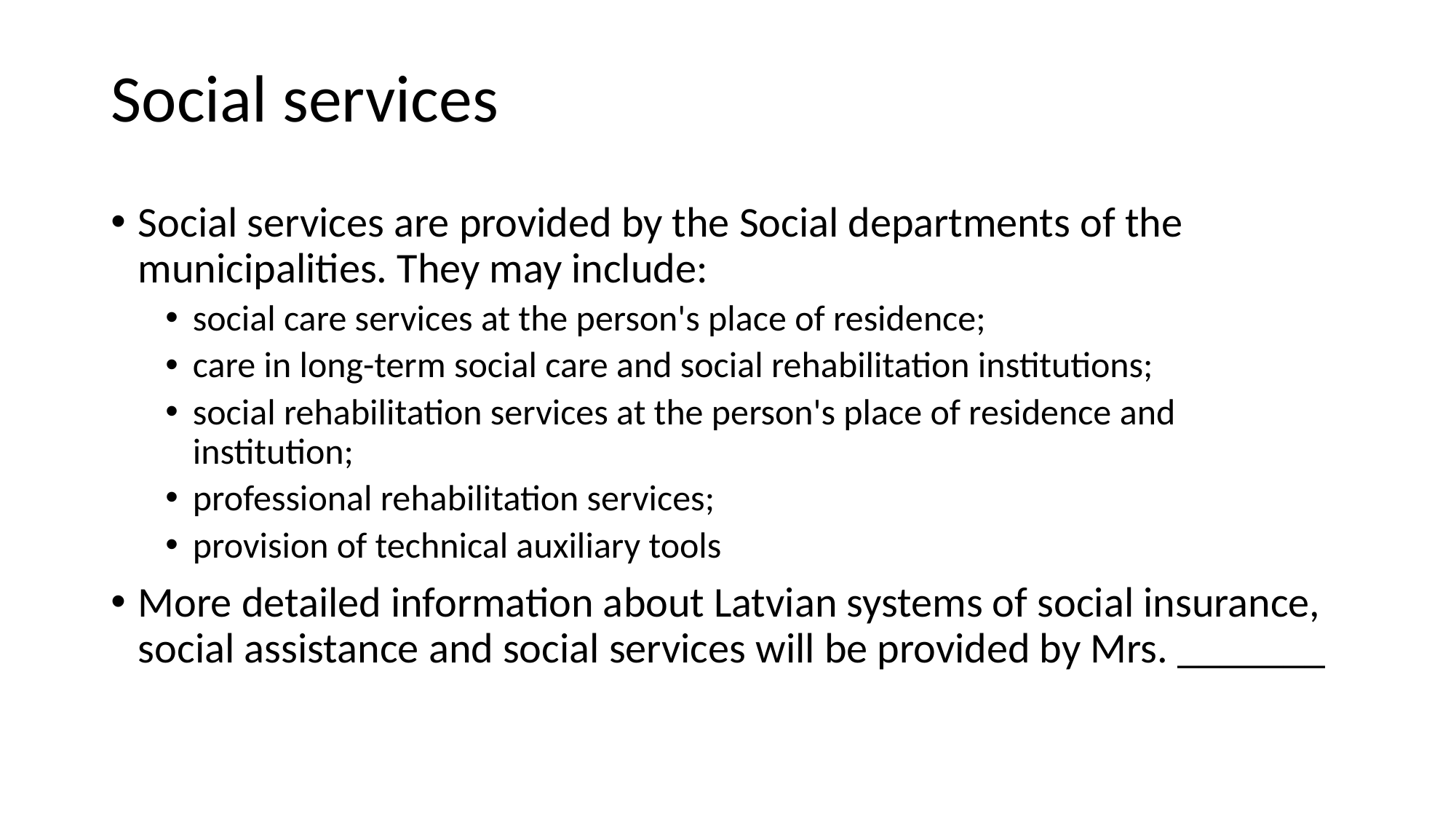

# Social services
Social services are provided by the Social departments of the municipalities. They may include:
social care services at the person's place of residence;
care in long-term social care and social rehabilitation institutions;
social rehabilitation services at the person's place of residence and institution;
professional rehabilitation services;
provision of technical auxiliary tools
More detailed information about Latvian systems of social insurance, social assistance and social services will be provided by Mrs. _______